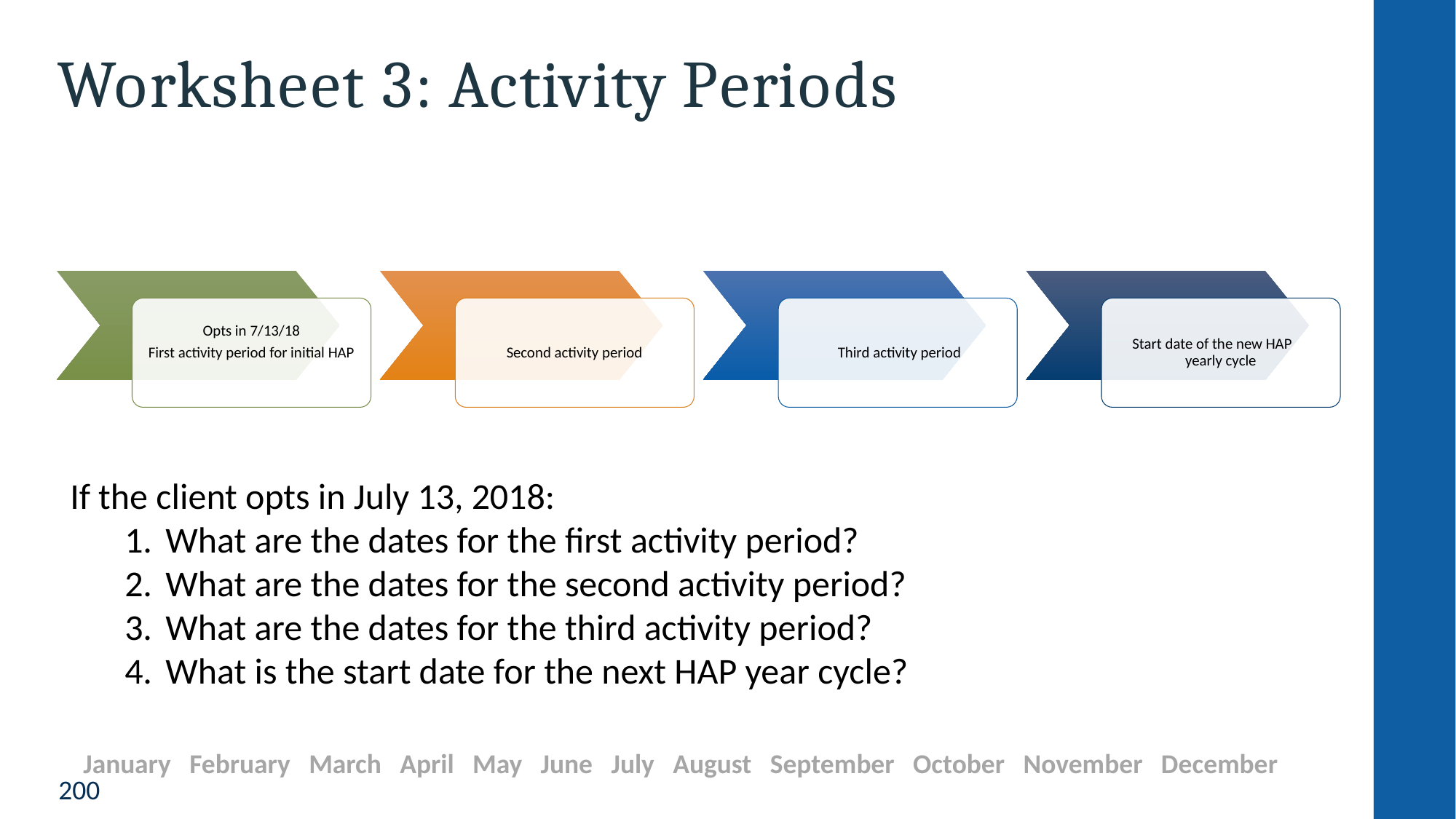

# Worksheet 3: Activity Periods
Opts in 7/13/18
First activity period for initial HAP

Second activity period
Third activity period
Start date of the new HAP       yearly cycle
If the client opts in July 13, 2018:
What are the dates for the first activity period?
What are the dates for the second activity period?
What are the dates for the third activity period?
What is the start date for the next HAP year cycle?
January   February   March   April   May   June   July   August   September   October   November   December